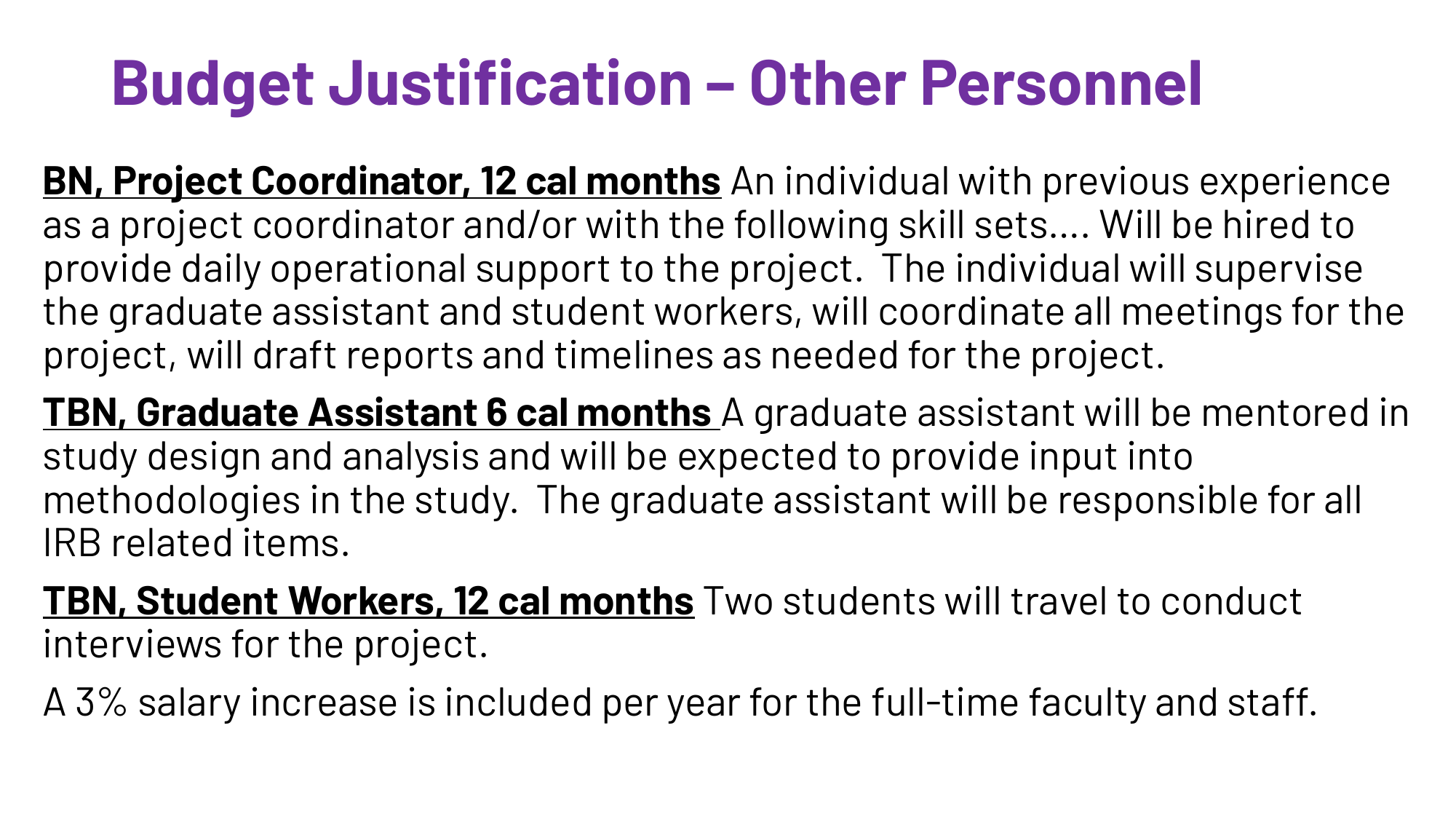

# Budget Justification – Other Personnel
BN, Project Coordinator, 12 cal months An individual with previous experience as a project coordinator and/or with the following skill sets…. Will be hired to provide daily operational support to the project.  The individual will supervise the graduate assistant and student workers, will coordinate all meetings for the project, will draft reports and timelines as needed for the project.
TBN, Graduate Assistant 6 cal months A graduate assistant will be mentored in study design and analysis and will be expected to provide input into methodologies in the study.  The graduate assistant will be responsible for all IRB related items.
TBN, Student Workers, 12 cal months Two students will travel to conduct interviews for the project.
A 3% salary increase is included per year for the full-time faculty and staff.